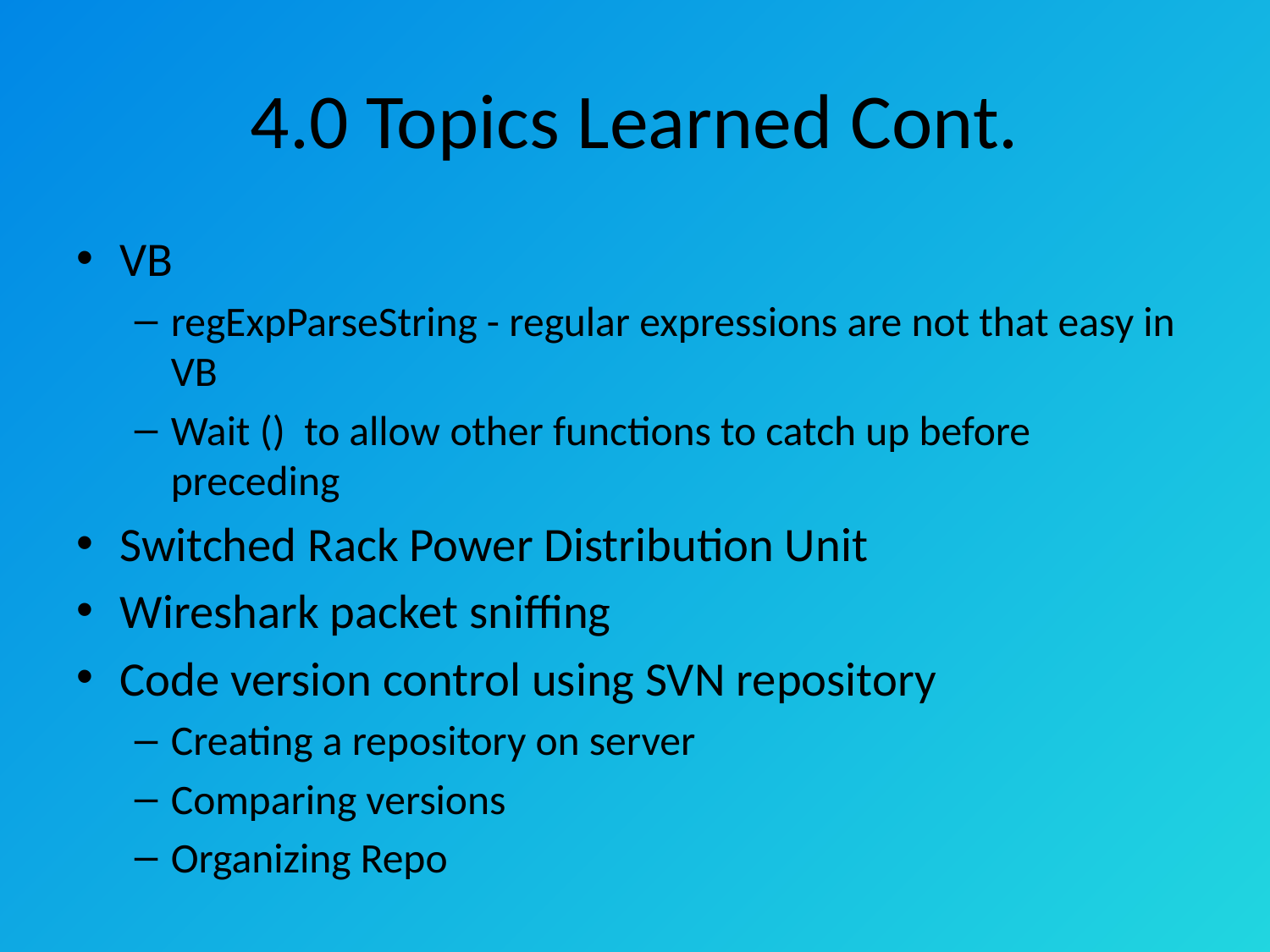

# 4.0 Topics Learned Cont.
VB
regExpParseString - regular expressions are not that easy in VB
Wait ()  to allow other functions to catch up before preceding
Switched Rack Power Distribution Unit
Wireshark packet sniffing
Code version control using SVN repository
Creating a repository on server
Comparing versions
Organizing Repo